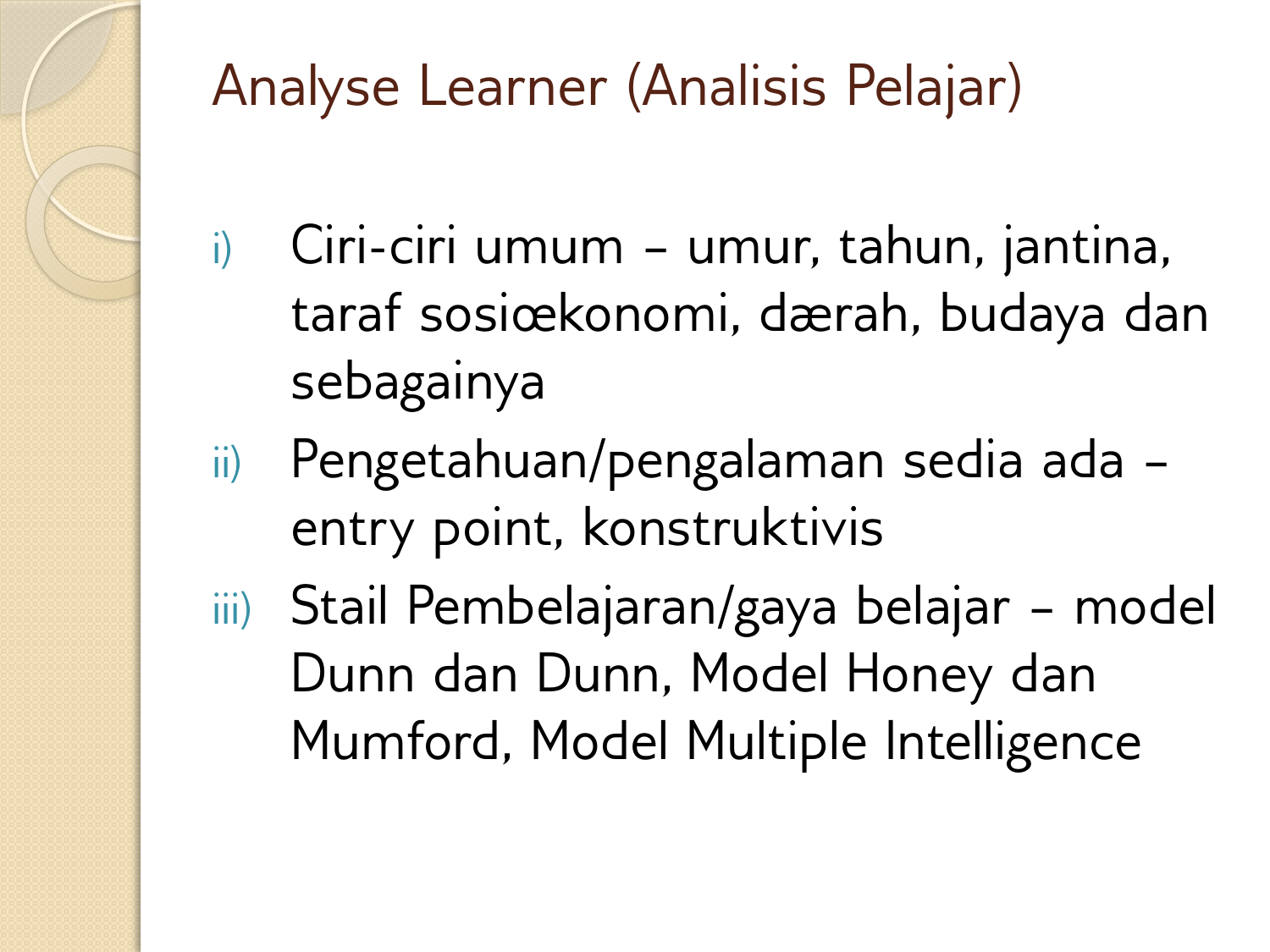

# Analyse Learner (Analisis Pelajar)
Ciri-ciri umum – umur, tahun, jantina, taraf sosioekonomi, daerah, budaya dan sebagainya
Pengetahuan/pengalaman sedia ada – entry point, konstruktivis
Stail Pembelajaran/gaya belajar – model Dunn dan Dunn, Model Honey dan Mumford, Model Multiple Intelligence